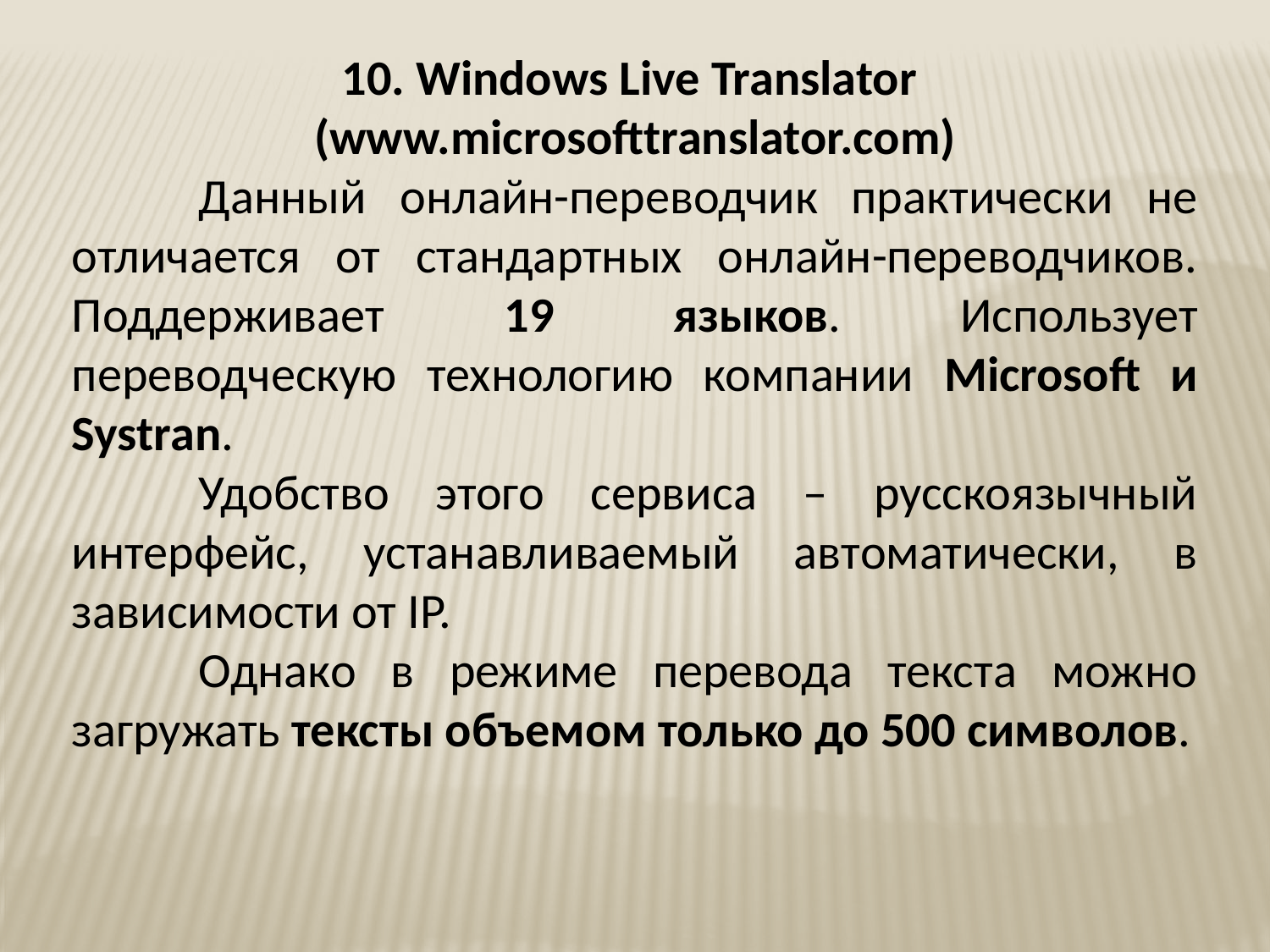

10. Windows Live Translator  (www.microsofttranslator.com)
	Данный онлайн-переводчик практически не отличается от стандартных онлайн-переводчиков. Поддерживает 19 языков. Использует переводческую технологию компании Microsoft и Systran.
	Удобство этого сервиса – русскоязычный интерфейс, устанавливаемый автоматически, в зависимости от IP.
	Однако в режиме перевода текста можно загружать тексты объемом только до 500 символов.